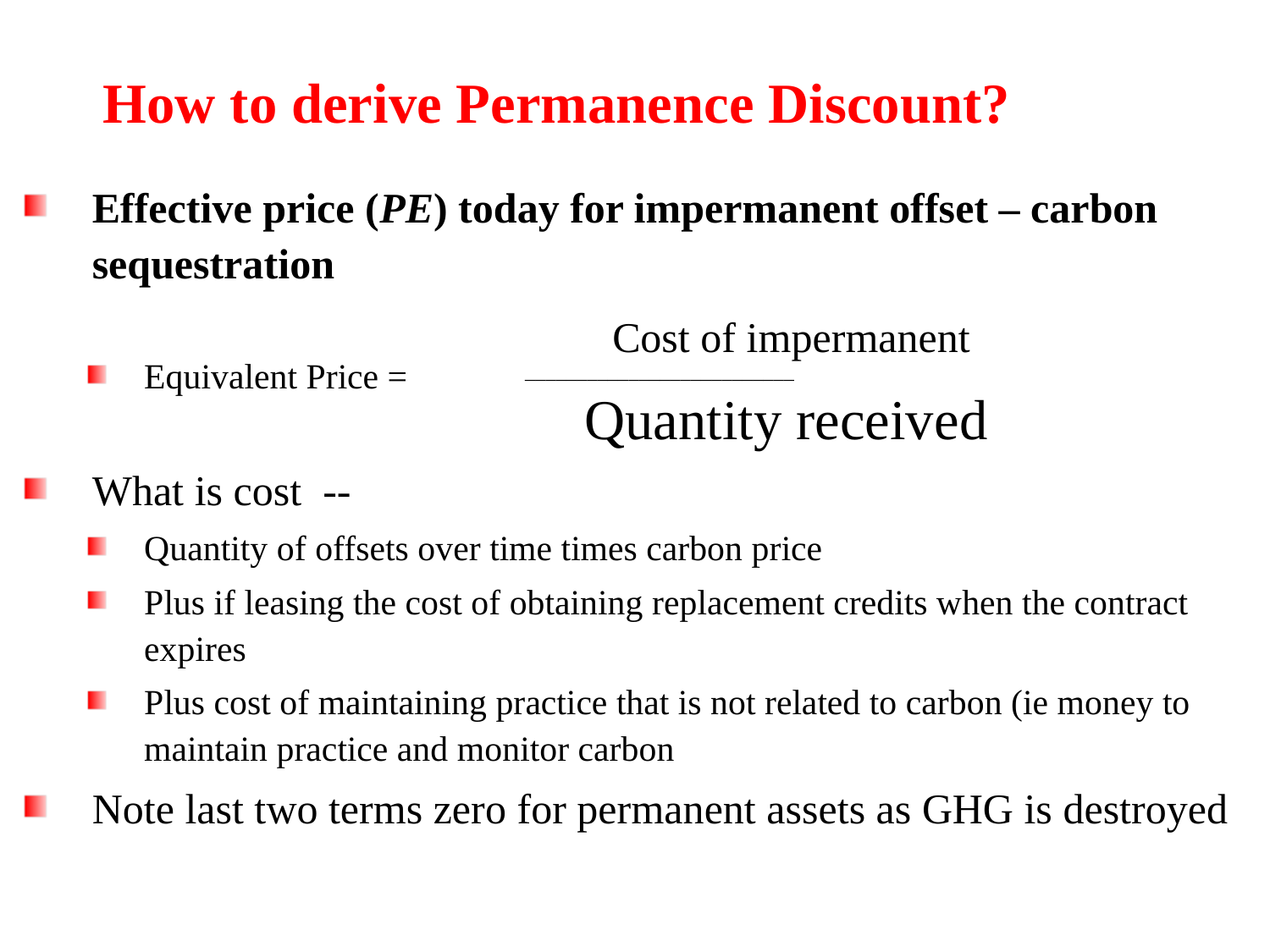

# How to derive Permanence Discount?
Effective price (PE) today for impermanent offset – carbon sequestration
					 Cost of impermanent
Equivalent Price =	__________________________
			 Quantity received
What is cost  --
Quantity of offsets over time times carbon price
Plus if leasing the cost of obtaining replacement credits when the contract expires
Plus cost of maintaining practice that is not related to carbon (ie money to maintain practice and monitor carbon
Note last two terms zero for permanent assets as GHG is destroyed